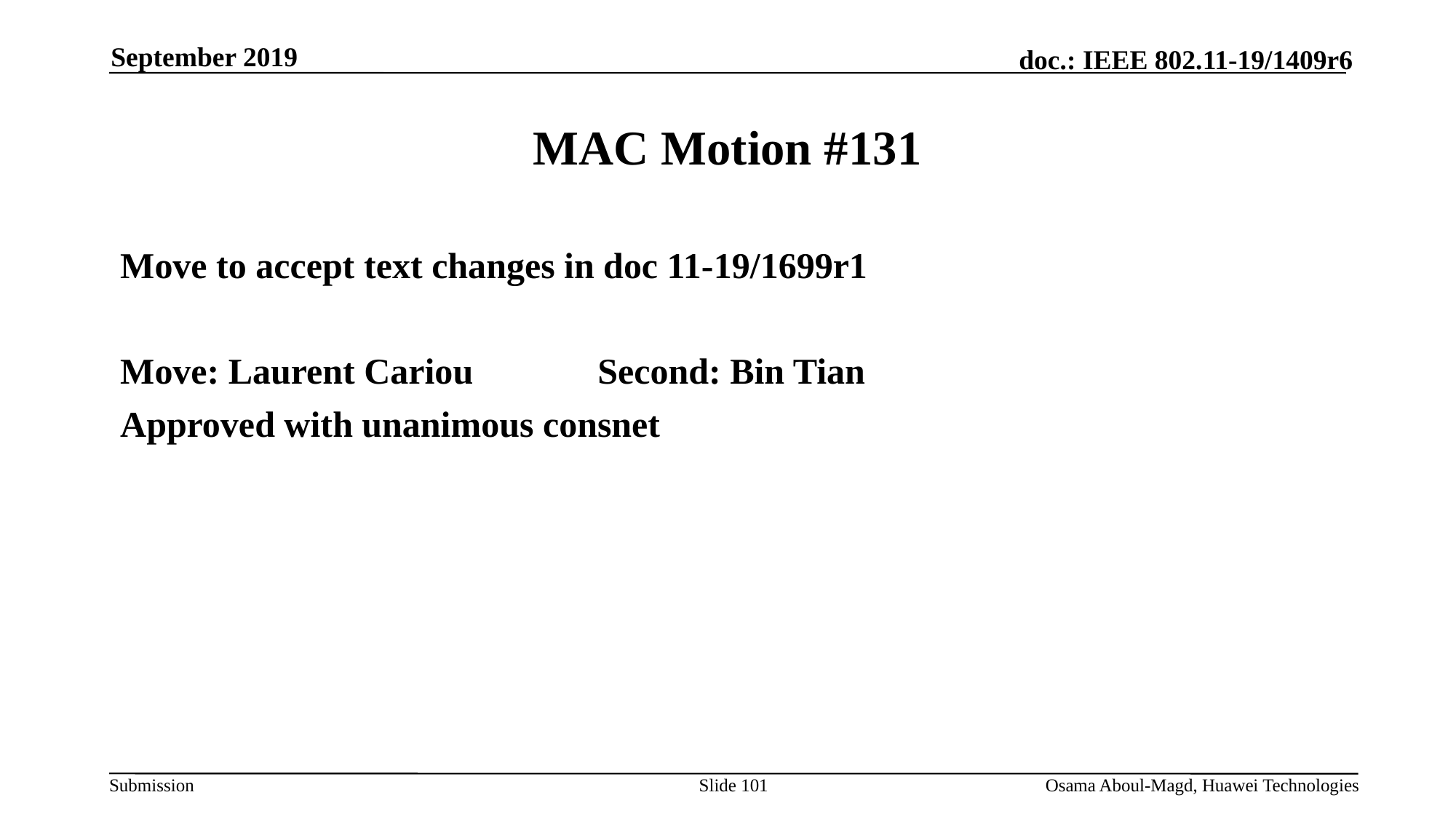

September 2019
# MAC Motion #131
Move to accept text changes in doc 11-19/1699r1

Move: Laurent Cariou		Second: Bin Tian
Approved with unanimous consnet

Slide 101
Osama Aboul-Magd, Huawei Technologies